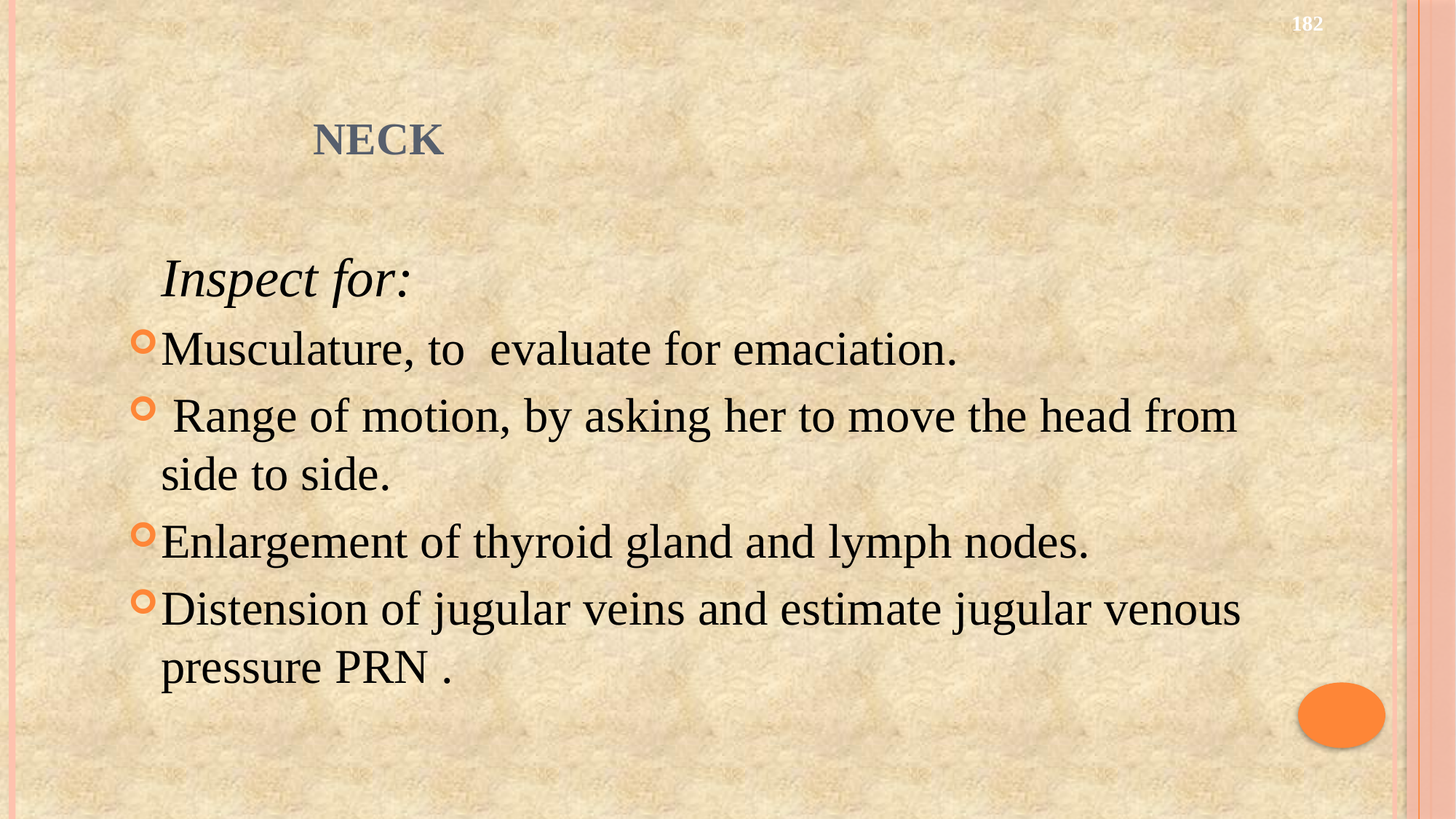

182
# NECK
	Inspect for:
Musculature, to  evaluate for emaciation.
 Range of motion, by asking her to move the head from side to side.
Enlargement of thyroid gland and lymph nodes.
Distension of jugular veins and estimate jugular venous pressure PRN .